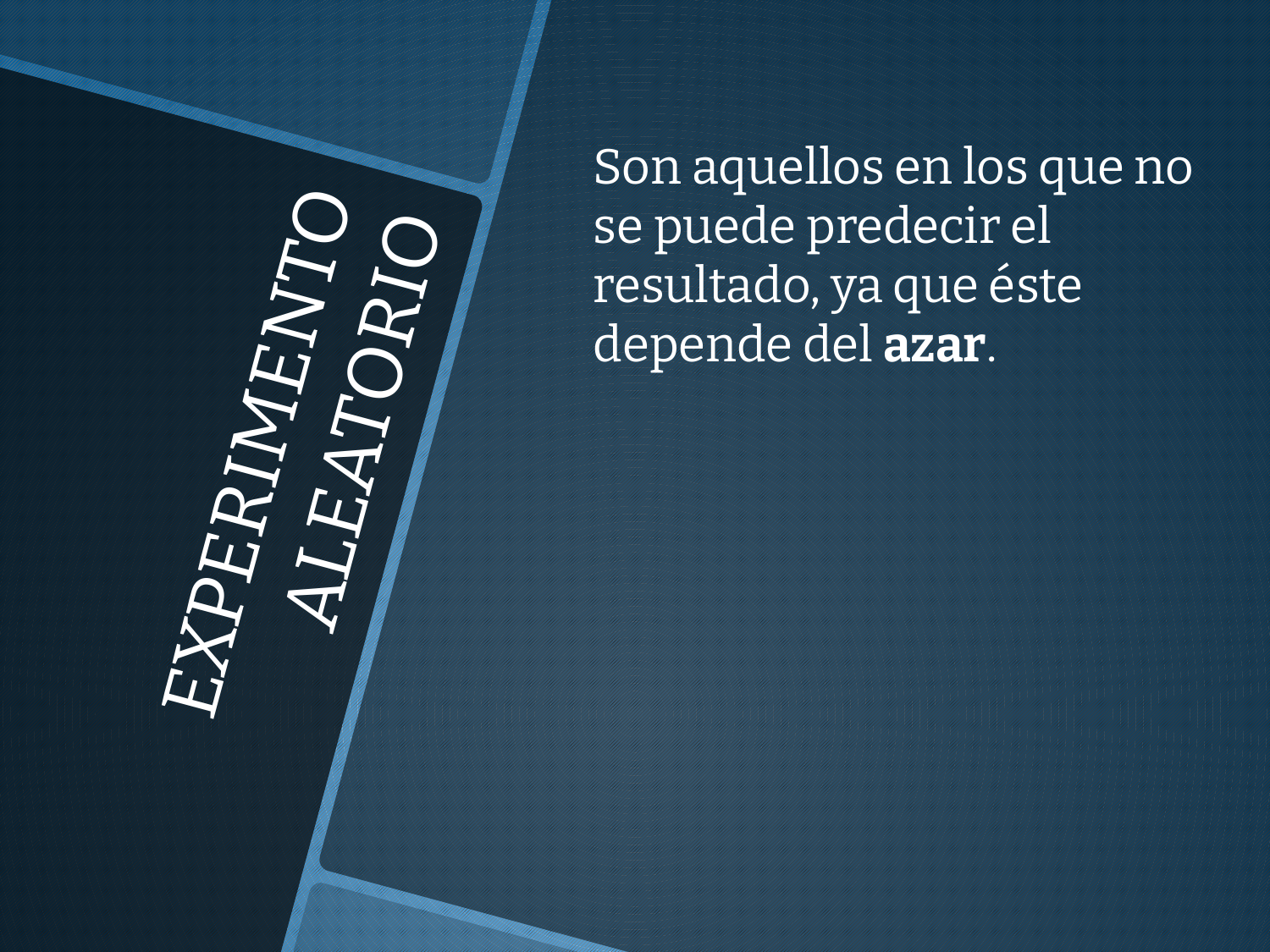

Son aquellos en los que no se puede predecir el resultado, ya que éste depende del azar.

# EXPERIMENTO ALEATORIO